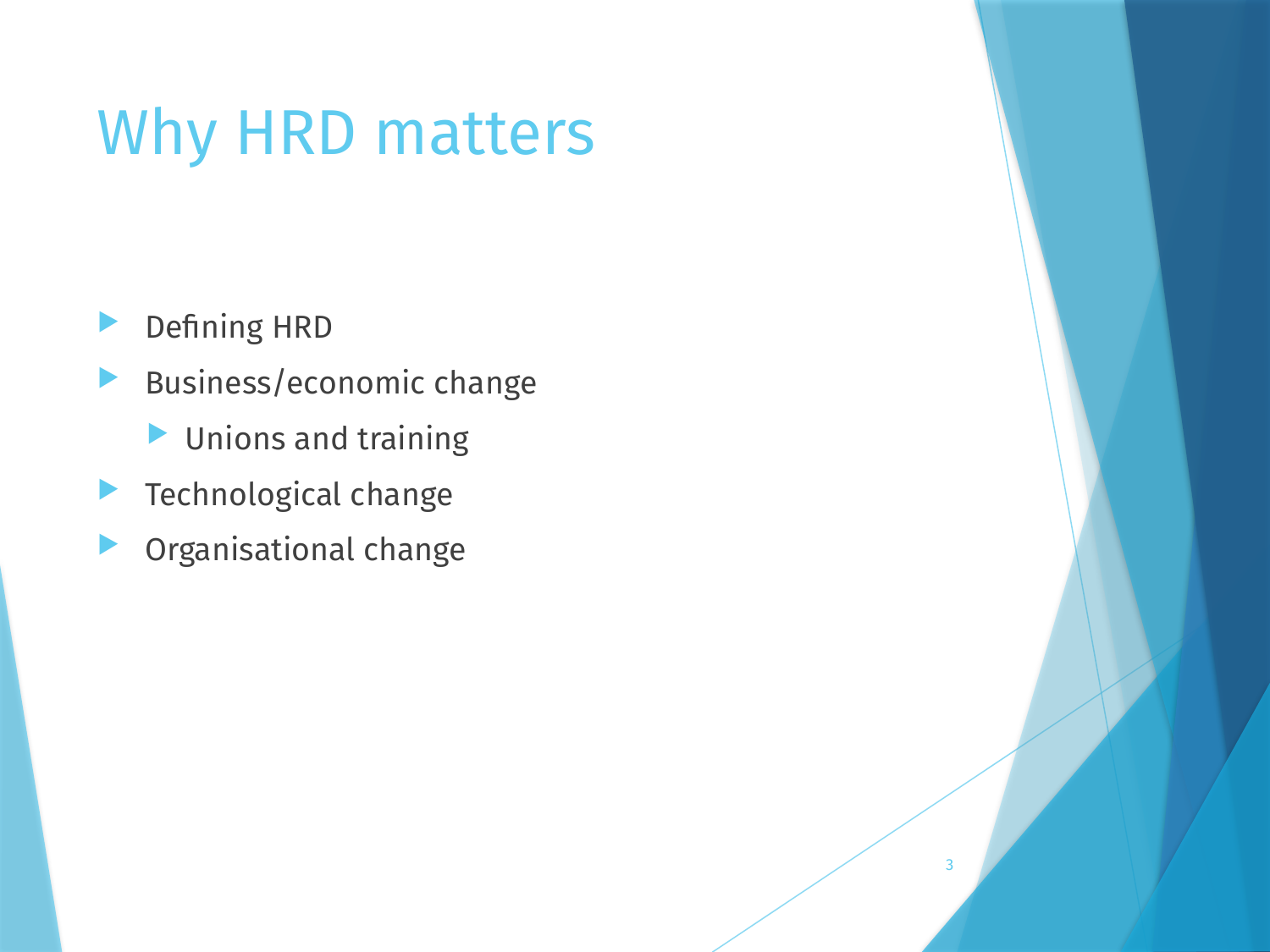

# Why HRD matters
Defining HRD
Business/economic change
Unions and training
Technological change
Organisational change
3